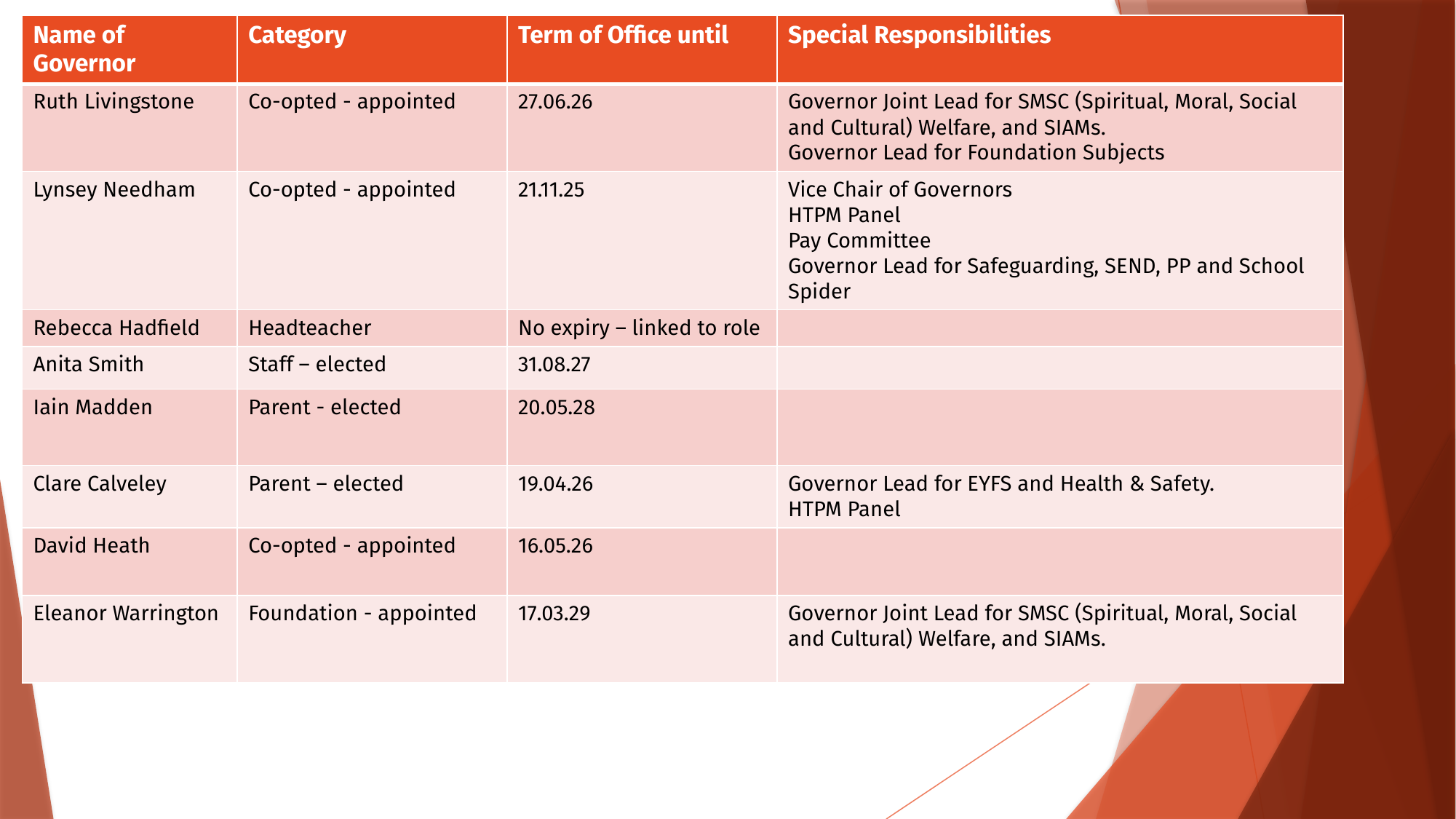

| Name of Governor | Category | Term of Office until | Special Responsibilities |
| --- | --- | --- | --- |
| Ruth Livingstone | Co-opted - appointed | 27.06.26 | Governor Joint Lead for SMSC (Spiritual, Moral, Social and Cultural) Welfare, and SIAMs. Governor Lead for Foundation Subjects |
| Lynsey Needham | Co-opted - appointed | 21.11.25 | Vice Chair of Governors HTPM Panel Pay Committee Governor Lead for Safeguarding, SEND, PP and School Spider |
| Rebecca Hadfield | Headteacher | No expiry – linked to role |  |
| Anita Smith | Staff – elected | 31.08.27 |  |
| Iain Madden | Parent - elected | 20.05.28 |  |
| Clare Calveley | Parent – elected | 19.04.26 | Governor Lead for EYFS and Health & Safety. HTPM Panel |
| David Heath | Co-opted - appointed | 16.05.26 |  |
| Eleanor Warrington | Foundation - appointed | 17.03.29 | Governor Joint Lead for SMSC (Spiritual, Moral, Social and Cultural) Welfare, and SIAMs. |